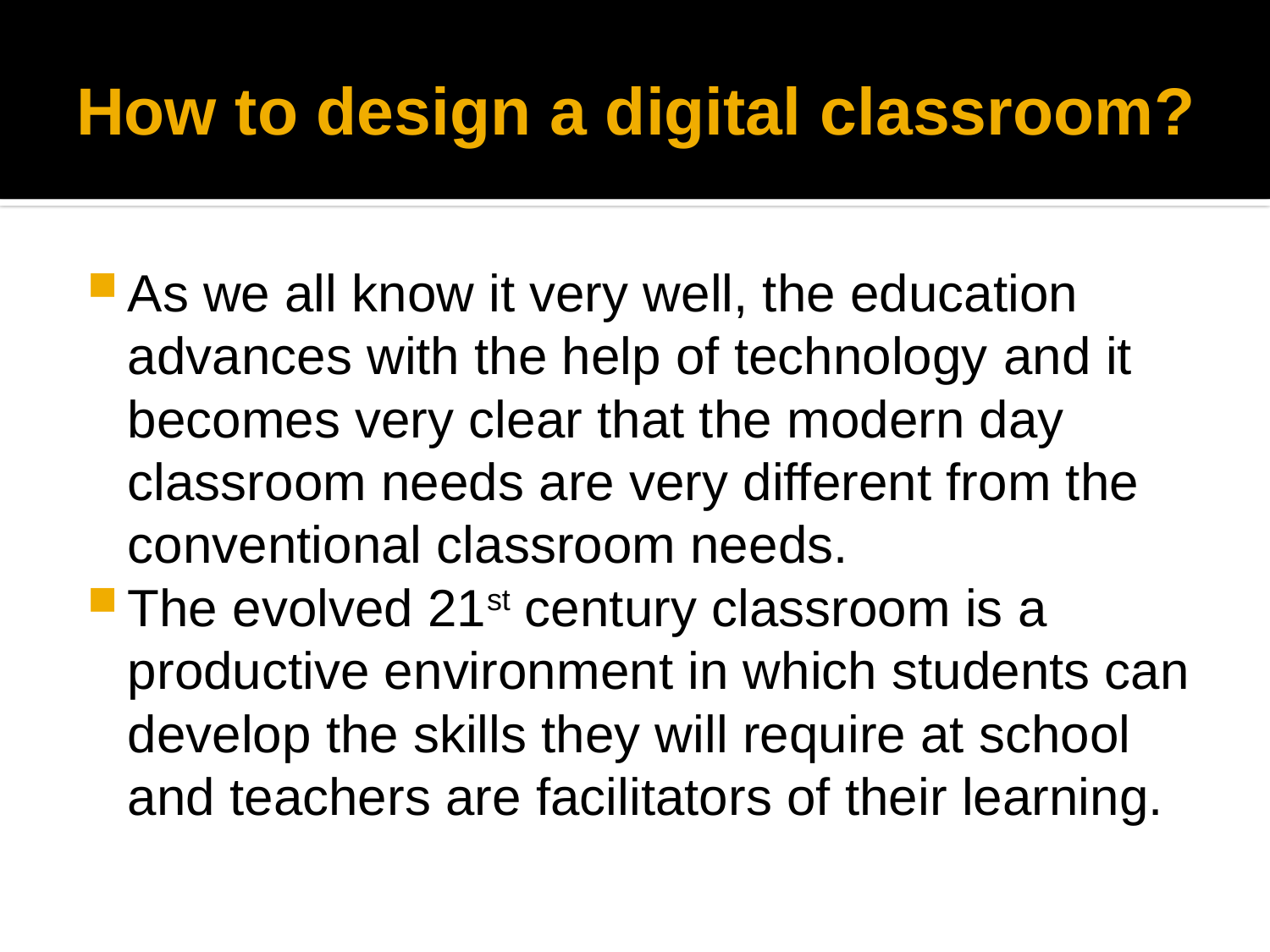

# How to design a digital classroom?
As we all know it very well, the education advances with the help of technology and it becomes very clear that the modern day classroom needs are very different from the conventional classroom needs.
The evolved 21st century classroom is a productive environment in which students can develop the skills they will require at school and teachers are facilitators of their learning.